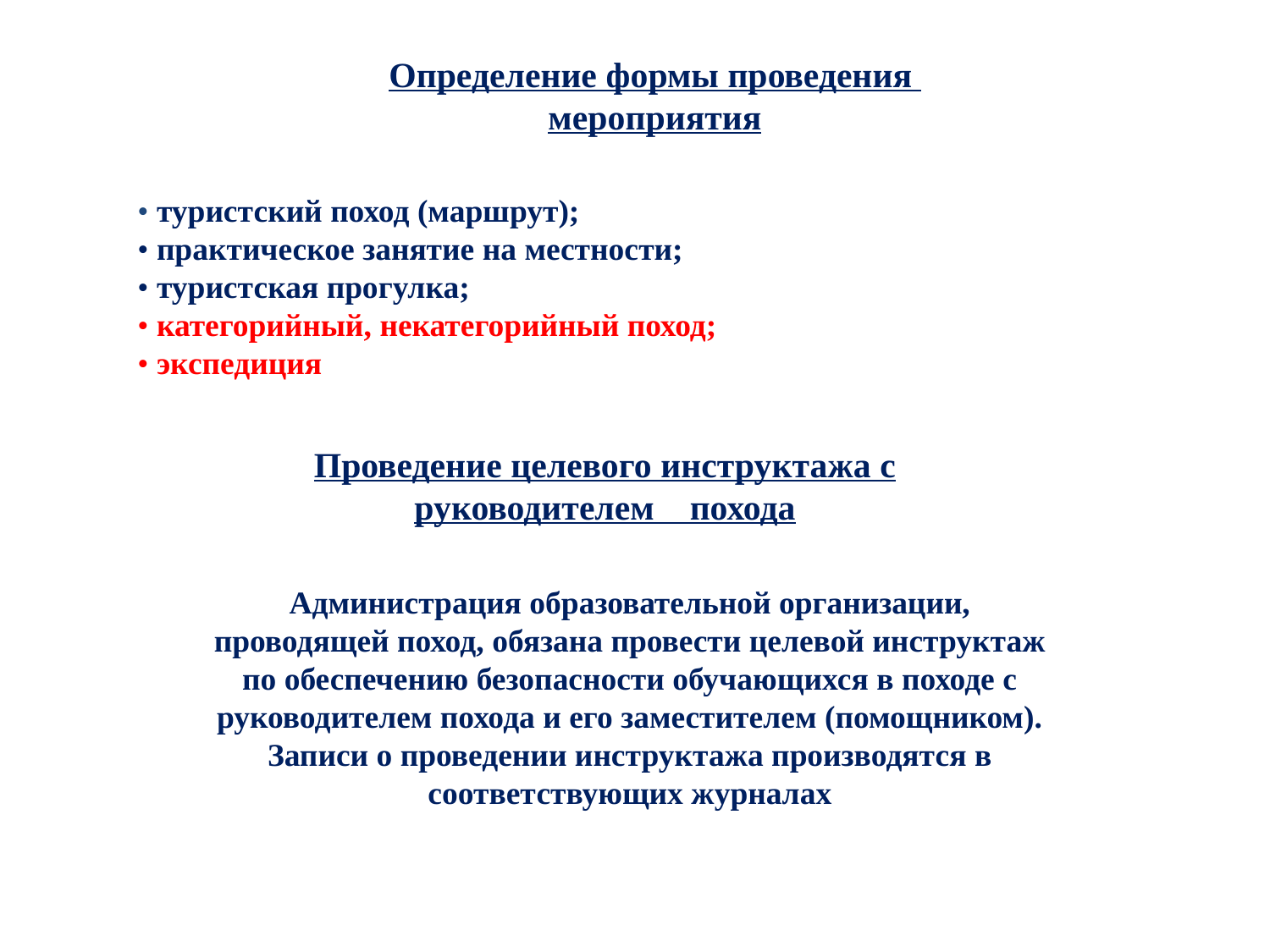

Определение формы проведения
мероприятия

• туристский поход (маршрут);
• практическое занятие на местности;
• туристская прогулка;
• категорийный, некатегорийный поход;
• экспедиция
Проведение целевого инструктажа с руководителем    похода
Администрация образовательной организации,
проводящей поход, обязана провести целевой инструктаж
по обеспечению безопасности обучающихся в походе с
руководителем похода и его заместителем (помощником).
Записи о проведении инструктажа производятся в
соответствующих журналах